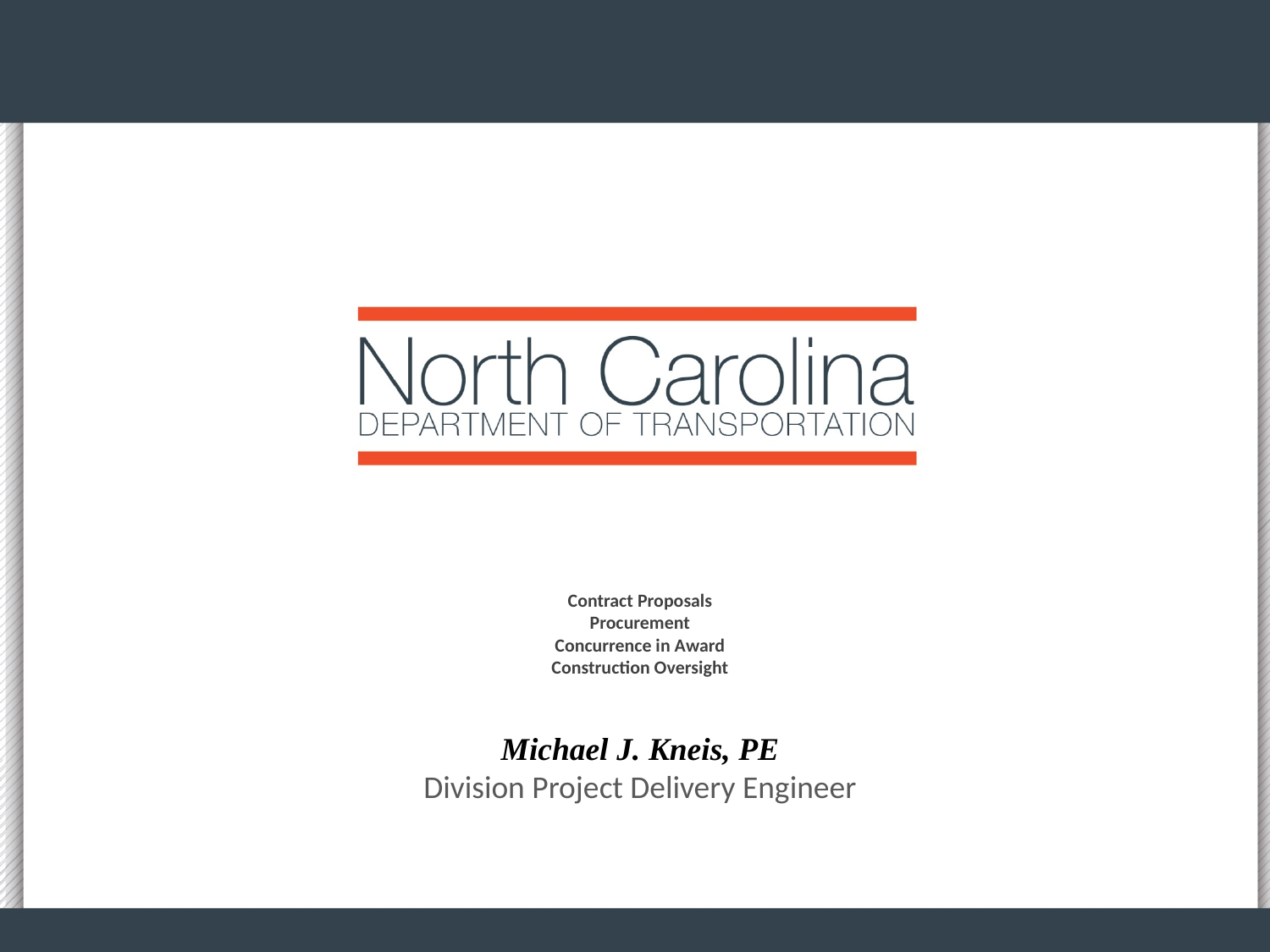

Contract Proposals
Procurement
Concurrence in Award
Construction Oversight
Michael J. Kneis, PE
Division Project Delivery Engineer